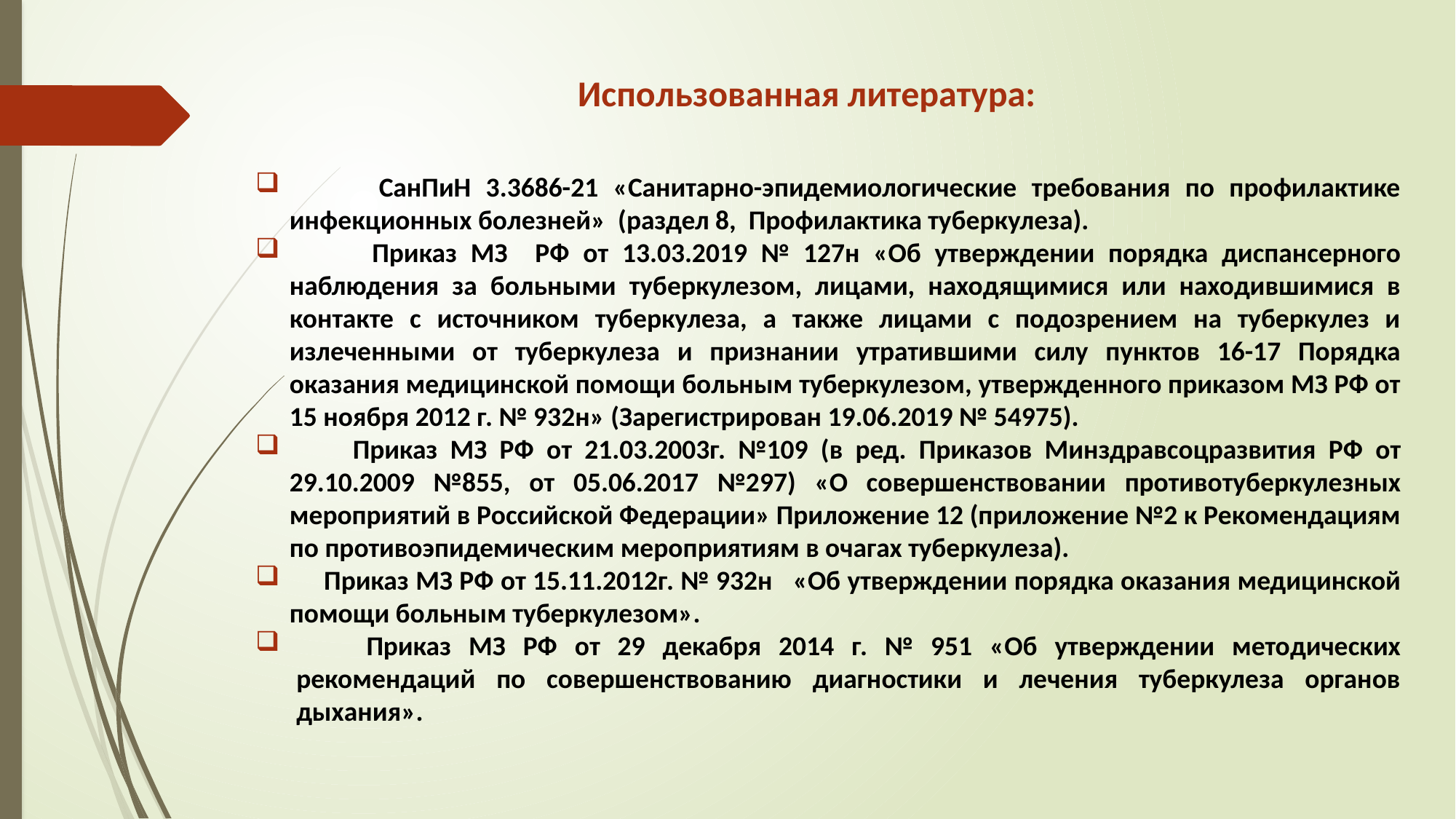

Использованная литература:
      СанПиН 3.3686-21 «Санитарно-эпидемиологические требования по профилактике инфекционных болезней»  (раздел 8,  Профилактика туберкулеза).
      Приказ МЗ  РФ от 13.03.2019 № 127н «Об утверждении порядка диспансерного наблюдения за больными туберкулезом, лицами, находящимися или находившимися в контакте с источником туберкулеза, а также лицами с подозрением на туберкулез и излеченными от туберкулеза и признании утратившими силу пунктов 16-17 Порядка оказания медицинской помощи больным туберкулезом, утвержденного приказом МЗ РФ от 15 ноября 2012 г. № 932н» (Зарегистрирован 19.06.2019 № 54975).
     Приказ МЗ РФ от 21.03.2003г. №109 (в ред. Приказов Минздравсоцразвития РФ от 29.10.2009 №855, от 05.06.2017 №297) «О совершенствовании противотуберкулезных мероприятий в Российской Федерации» Приложение 12 (приложение №2 к Рекомендациям по противоэпидемическим мероприятиям в очагах туберкулеза).
     Приказ МЗ РФ от 15.11.2012г. № 932н   «Об утверждении порядка оказания медицинской помощи больным туберкулезом».
    Приказ МЗ РФ от 29 декабря 2014 г. № 951 «Об утверждении методических рекомендаций по совершенствованию диагностики и лечения туберкулеза органов дыхания».